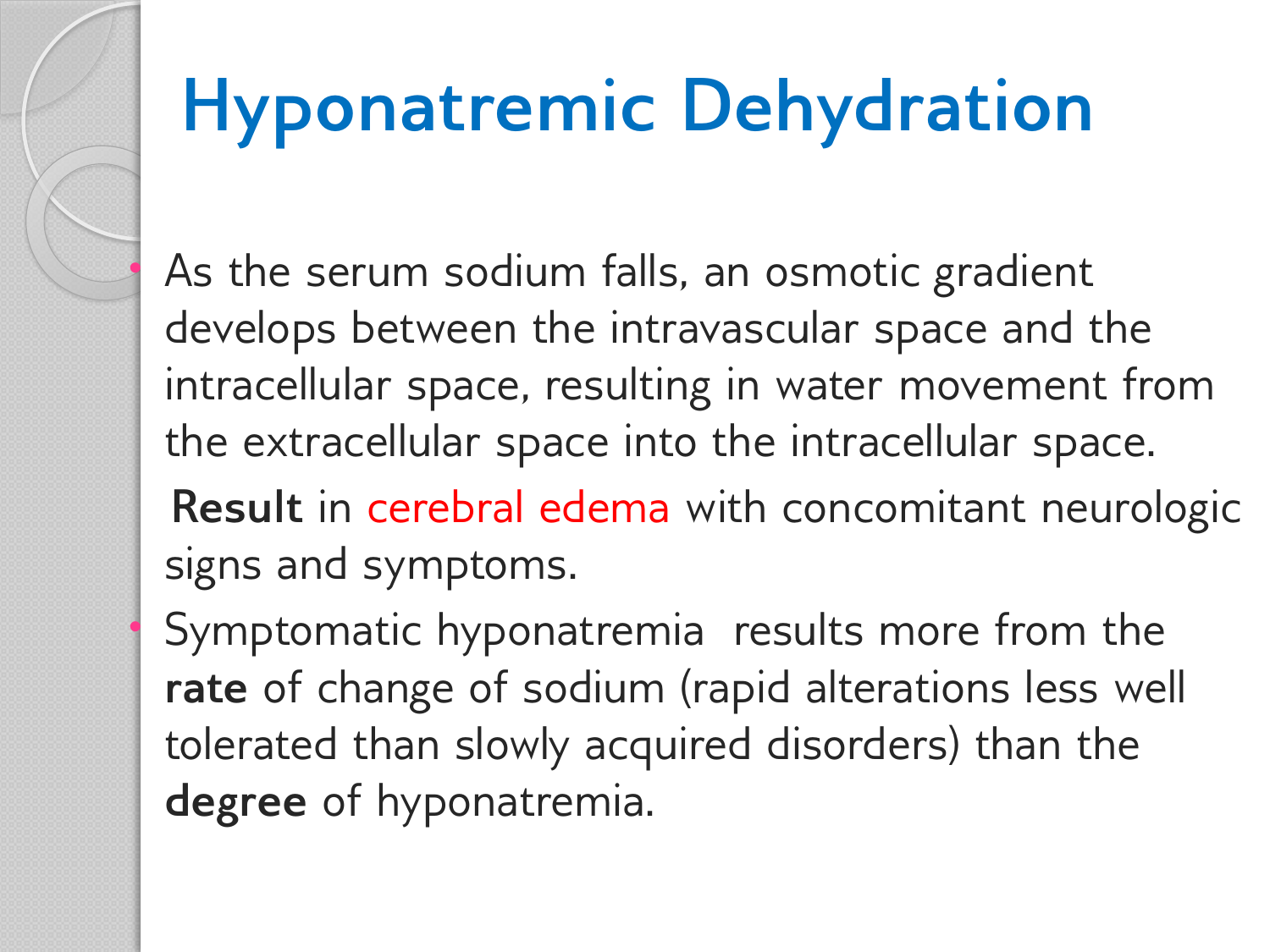

# Hyponatremic Dehydration
As the serum sodium falls, an osmotic gradient develops between the intravascular space and the intracellular space, resulting in water movement from the extracellular space into the intracellular space.
   Result in cerebral edema with concomitant neurologic signs and symptoms.
Symptomatic hyponatremia  results more from the rate of change of sodium (rapid alterations less well tolerated than slowly acquired disorders) than the degree of hyponatremia.